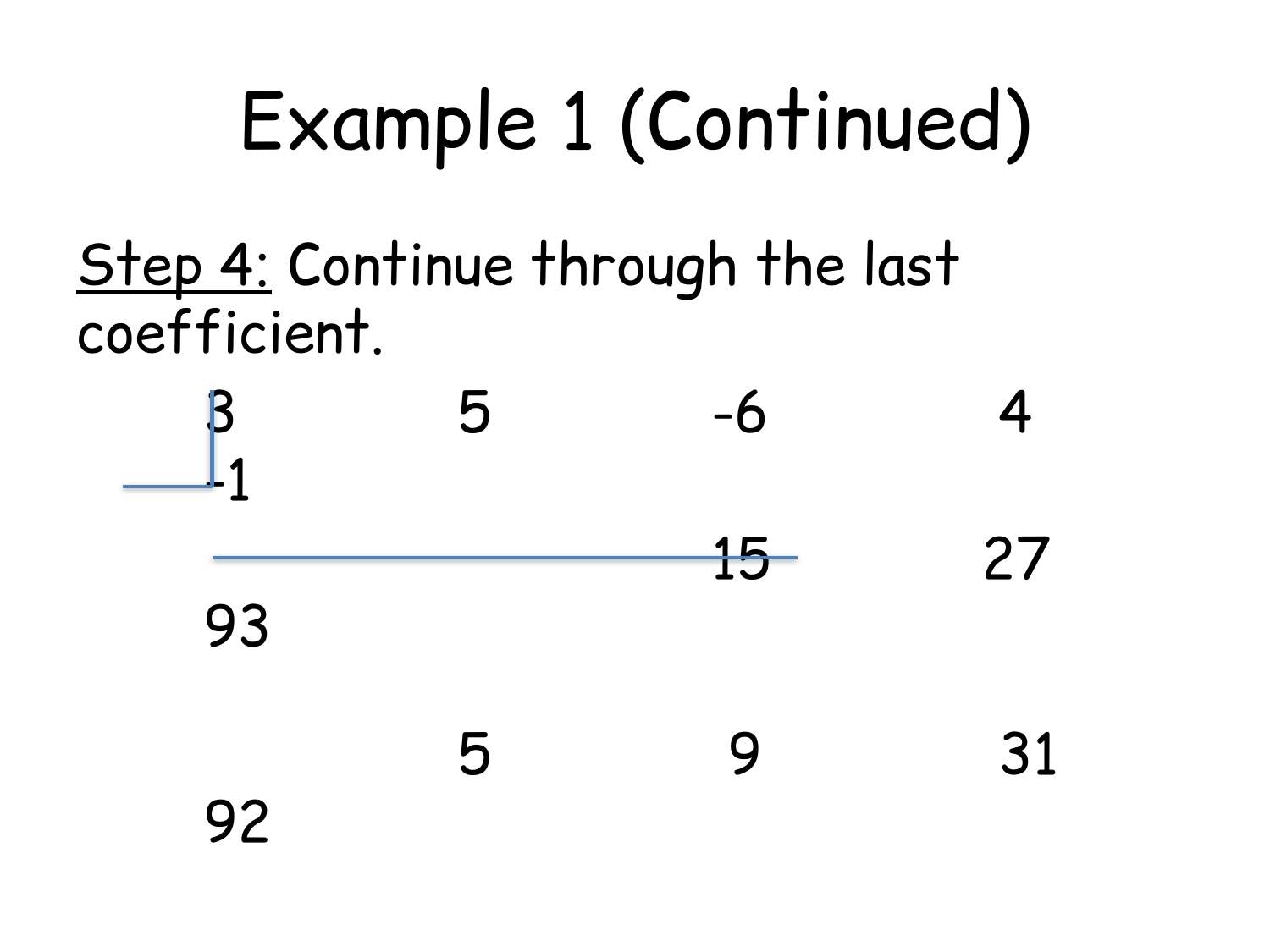

# Example 1 (Continued)
Step 4: Continue through the last coefficient.
	3		5		-6		  4		-1
					15		 27		93

			5		 9		  31		92

The quotient is 5x2 + 9x + 31, R 92